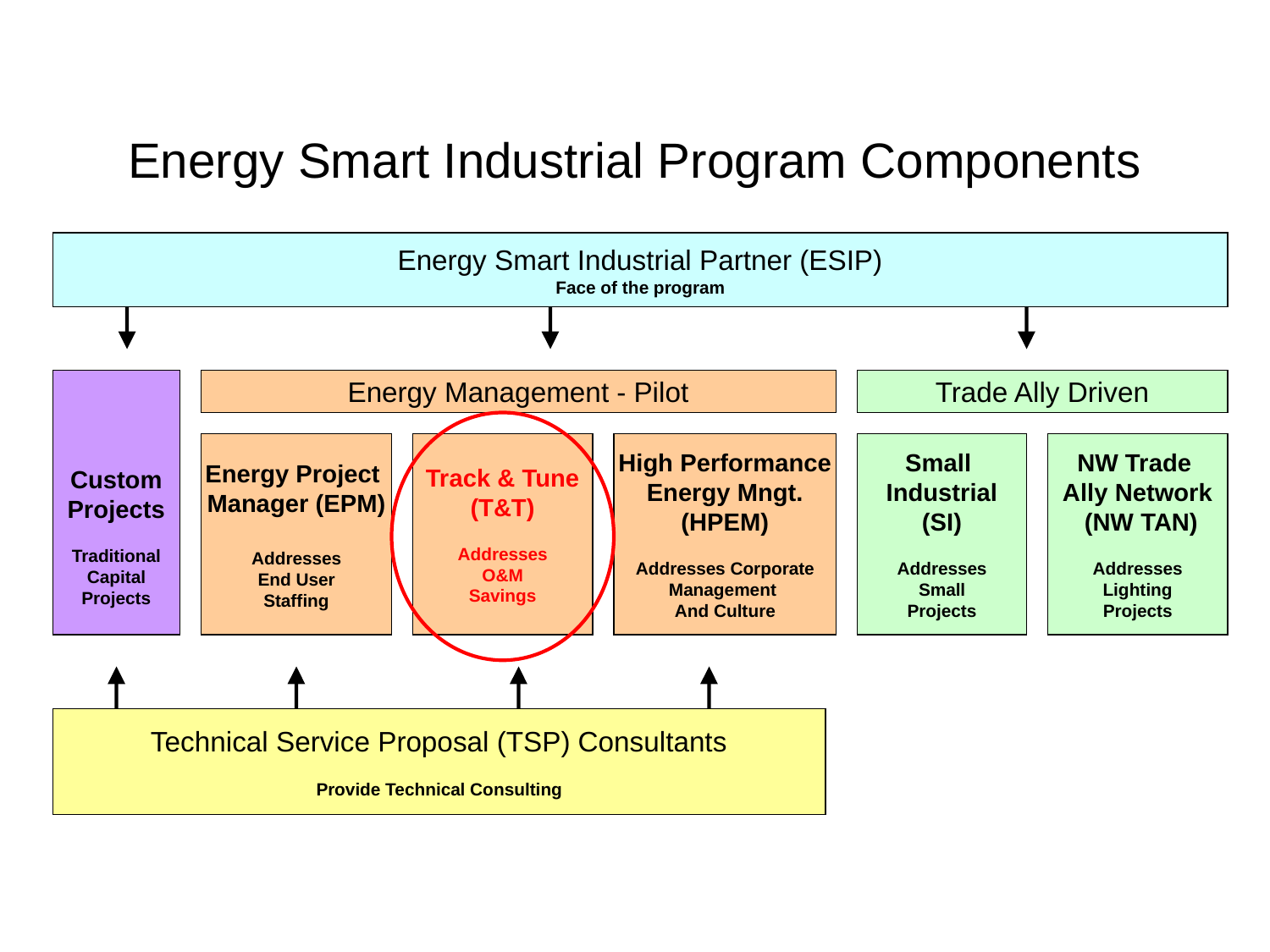

# Energy Smart Industrial Program Components
Energy Smart Industrial Partner (ESIP)
Face of the program

Custom
Projects

Traditional
Capital
Projects
Energy Management - Pilot
Trade Ally Driven

Energy Project
Manager (EPM)

Addresses
End User
Staffing
Track & Tune
(T&T)

Addresses
O&M
Savings
High Performance
Energy Mngt.
(HPEM)

Addresses Corporate
Management
And Culture
Small
Industrial
(SI)

Addresses
Small
Projects
NW Trade
Ally Network
 (NW TAN)

Addresses
Lighting
Projects

Technical Service Proposal (TSP) Consultants

Provide Technical Consulting